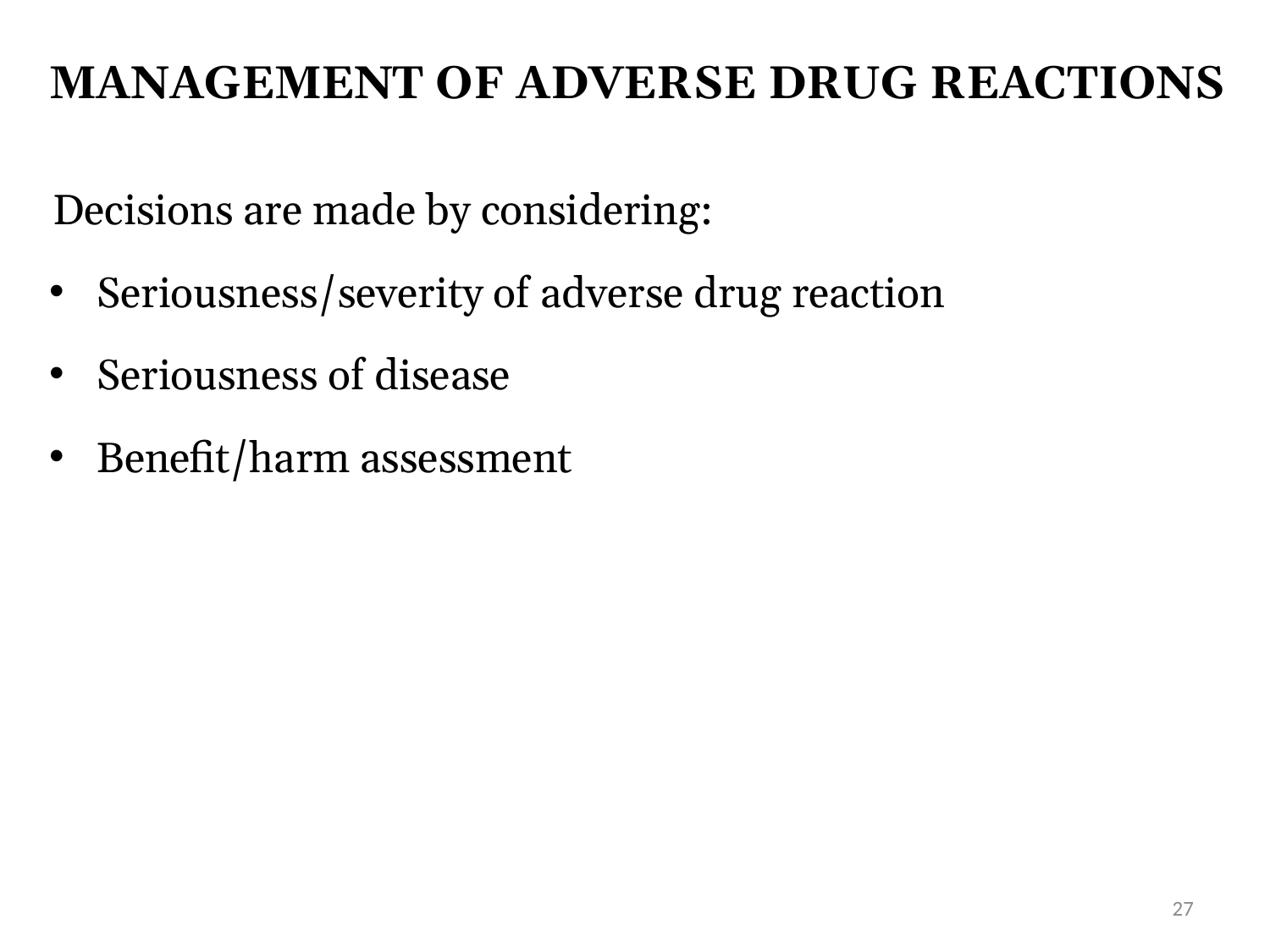

# Management of adverse drug reactions
Decisions are made by considering:
Seriousness/severity of adverse drug reaction
Seriousness of disease
Benefit/harm assessment
27